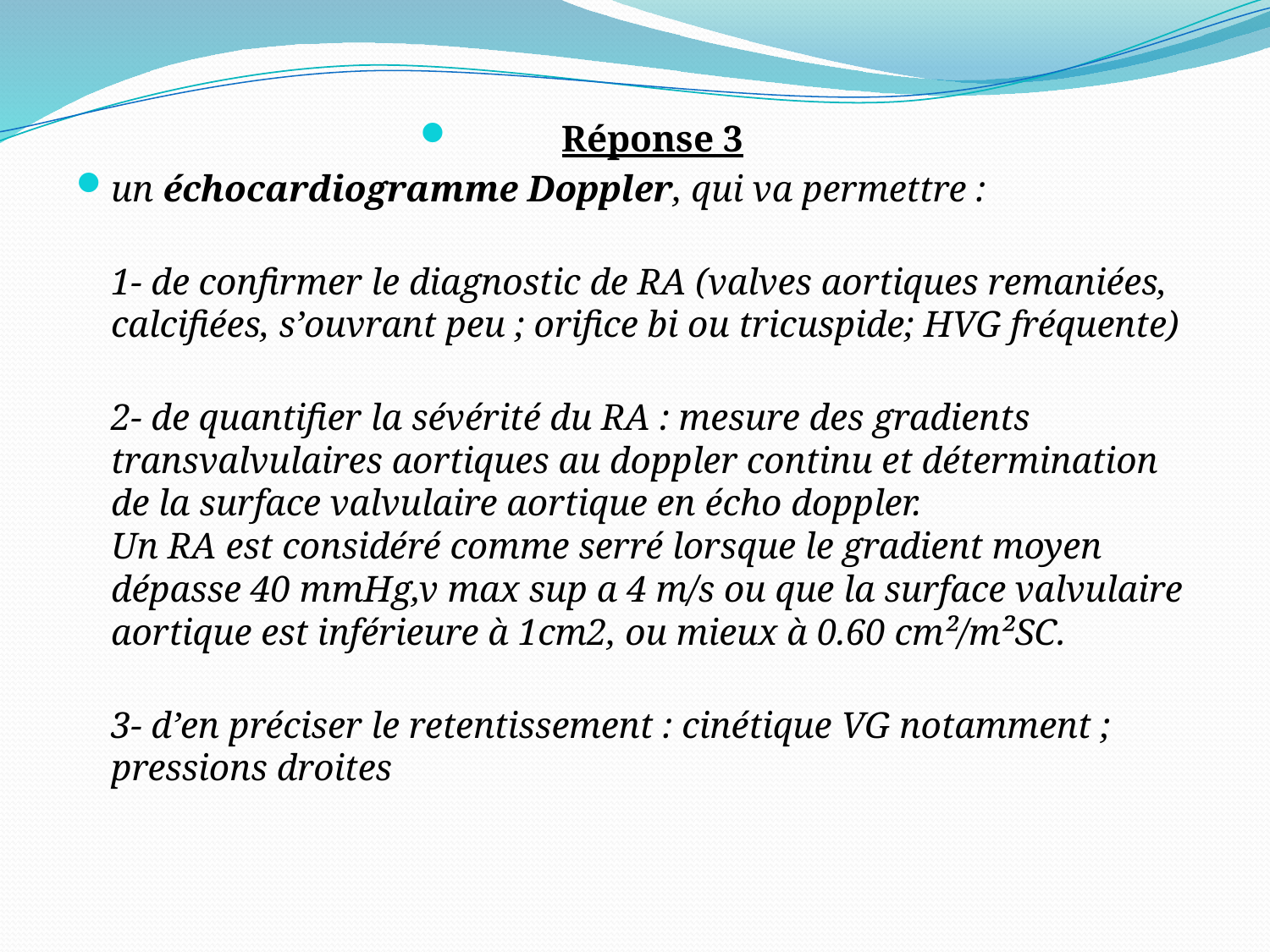

Réponse 3
un échocardiogramme Doppler, qui va permettre :
1- de confirmer le diagnostic de RA (valves aortiques remaniées, calcifiées, s’ouvrant peu ; orifice bi ou tricuspide; HVG fréquente)
2- de quantifier la sévérité du RA : mesure des gradients transvalvulaires aortiques au doppler continu et détermination de la surface valvulaire aortique en écho doppler.
Un RA est considéré comme serré lorsque le gradient moyen dépasse 40 mmHg,v max sup a 4 m/s ou que la surface valvulaire aortique est inférieure à 1cm2, ou mieux à 0.60 cm²/m²SC.
3- d’en préciser le retentissement : cinétique VG notamment ; pressions droites